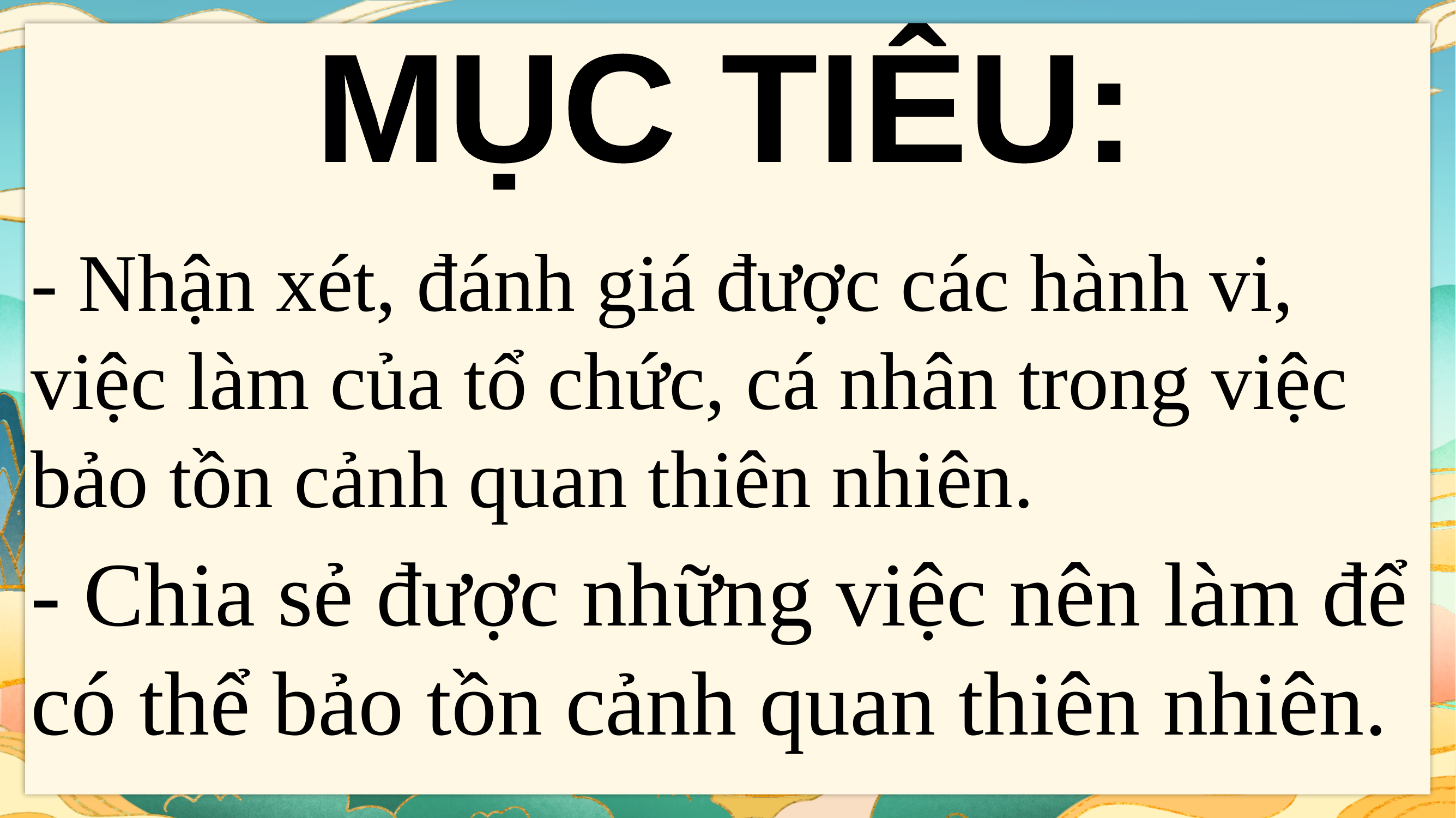

MỤC TIÊU:
- Nhận xét, đánh giá được các hành vi, việc làm của tổ chức, cá nhân trong việc bảo tồn cảnh quan thiên nhiên.
- Chia sẻ được những việc nên làm để có thể bảo tồn cảnh quan thiên nhiên.